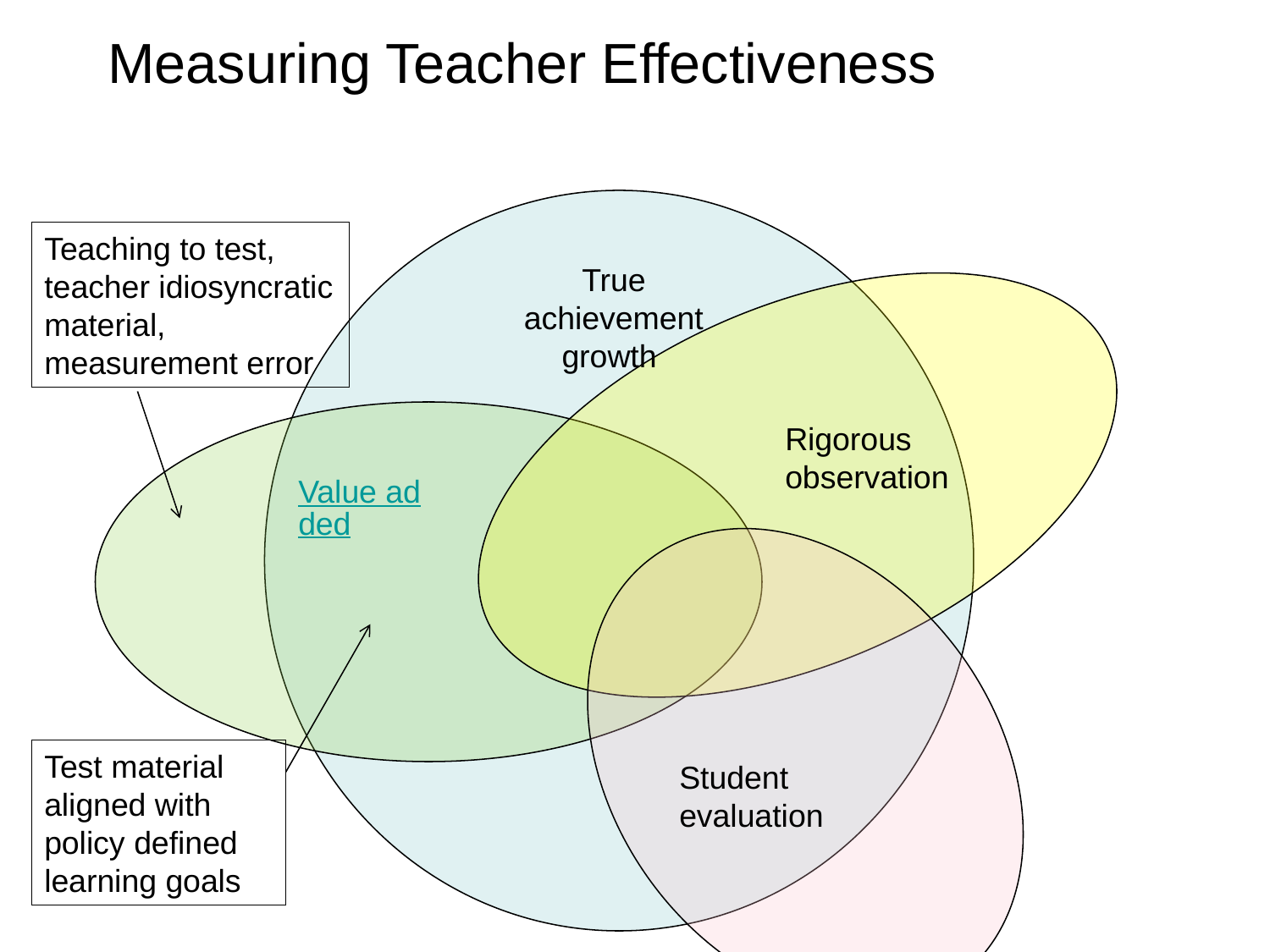

Measuring Teacher Effectiveness

Teaching to test, teacher idiosyncratic material, measurement error
True achievement growth

Rigorous observation
Value added

Test material aligned with policy defined learning goals
Student evaluation